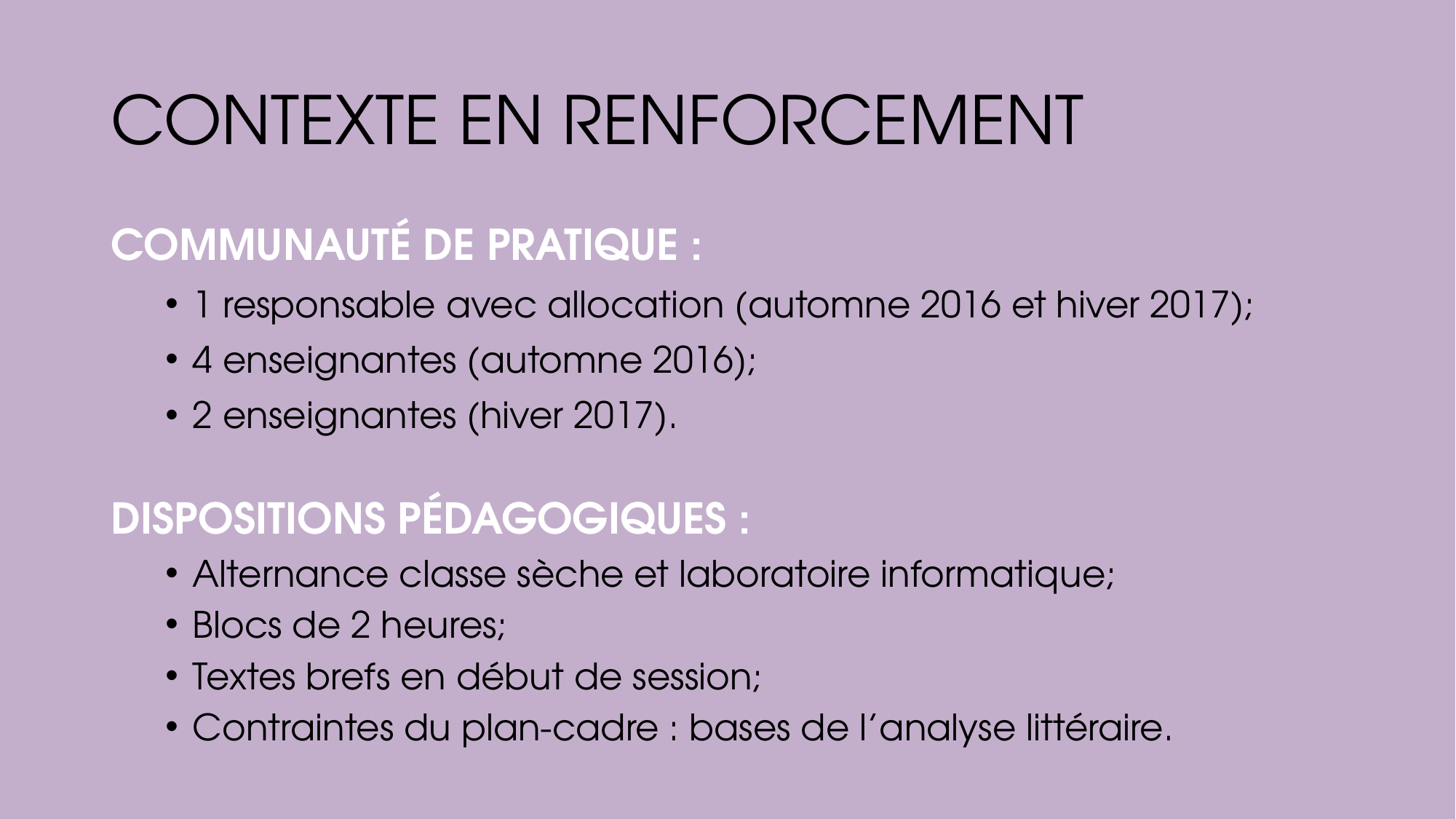

# CONTEXTE EN RENFORCEMENT
COMMUNAUTÉ DE PRATIQUE :
1 responsable avec allocation (automne 2016 et hiver 2017);
4 enseignantes (automne 2016);
2 enseignantes (hiver 2017).

DISPOSITIONS PÉDAGOGIQUES :
Alternance classe sèche et laboratoire informatique;
Blocs de 2 heures;
Textes brefs en début de session;
Contraintes du plan-cadre : bases de l’analyse littéraire.